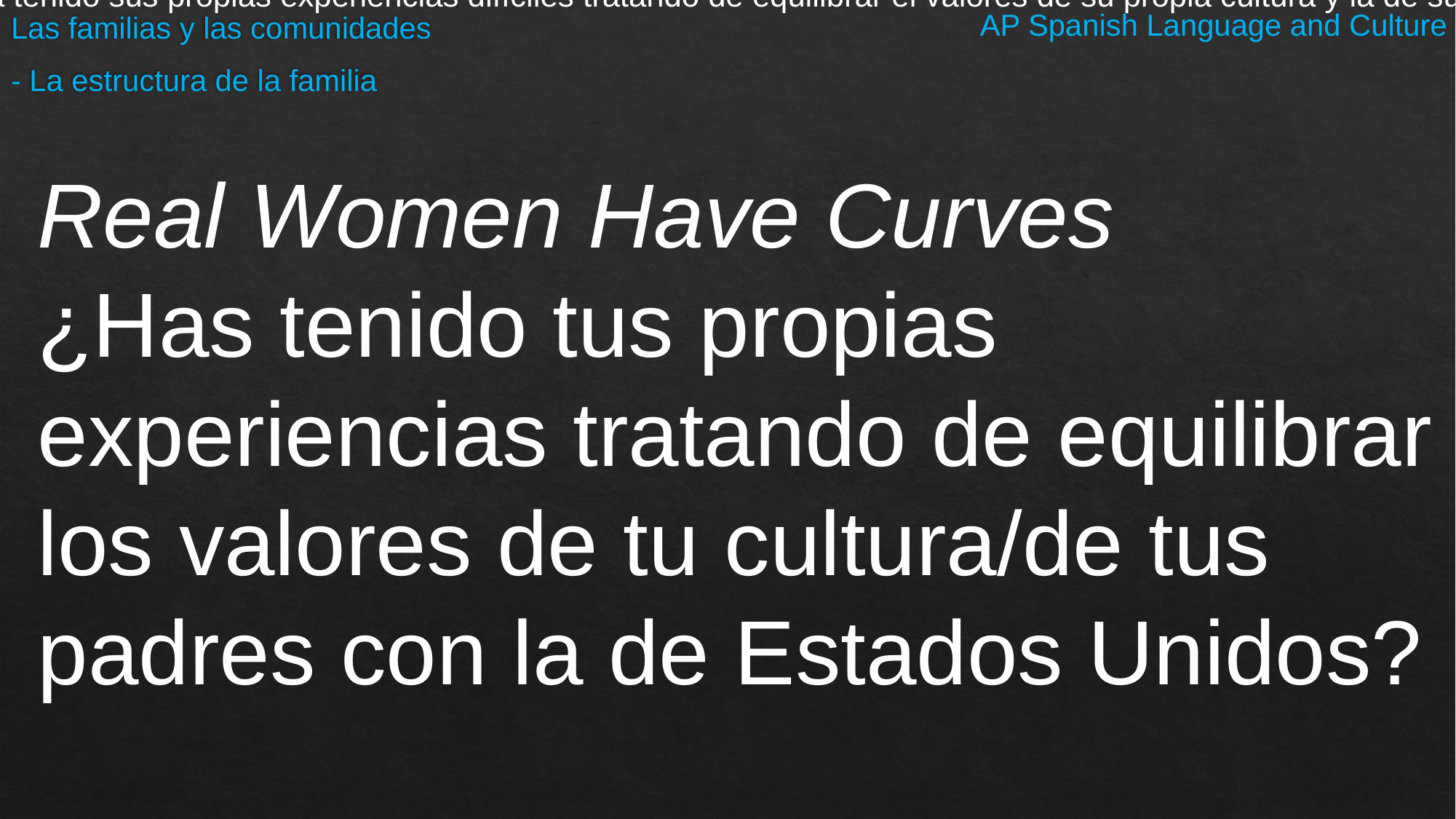

AP Spanish Language and Culture
. ¿Ha tenido sus propias experiencias difíciles tratando de equilibrar el valores de su propia cultura y la de su país adoptivo?

Las familias y las comunidades
- La estructura de la familia

Real Women Have Curves
¿Has tenido tus propias experiencias tratando de equilibrar los valores de tu cultura/de tus padres con la de Estados Unidos?

#